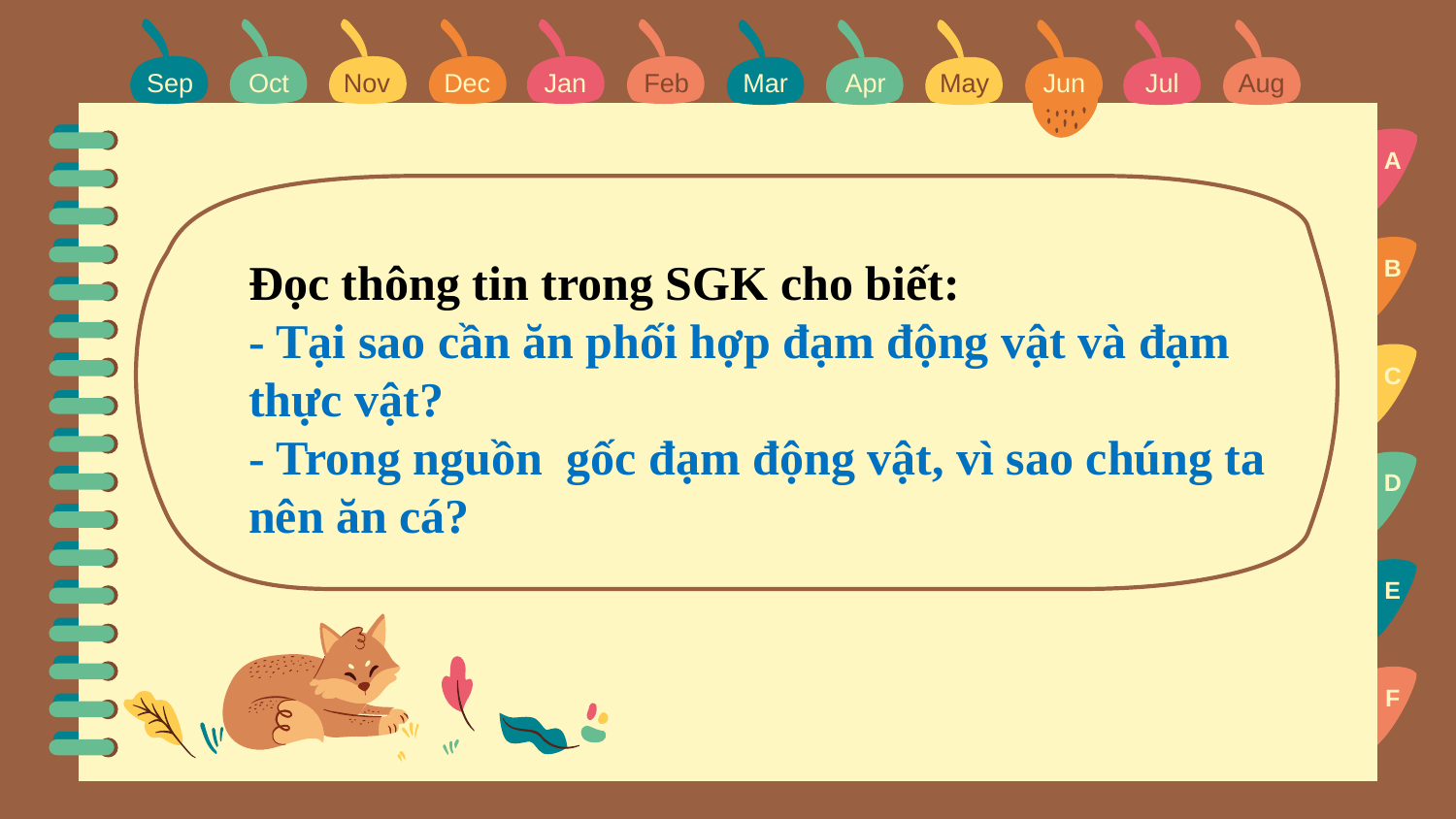

Sep
Oct
Nov
Dec
Jan
Feb
Mar
Apr
May
Jun
Jul
Aug

Sep

A
# Đọc thông tin trong SGK cho biết: - Tại sao cần ăn phối hợp đạm động vật và đạm thực vật? - Trong nguồn  gốc đạm động vật, vì sao chúng ta nên ăn cá?

B
C
D
E

F